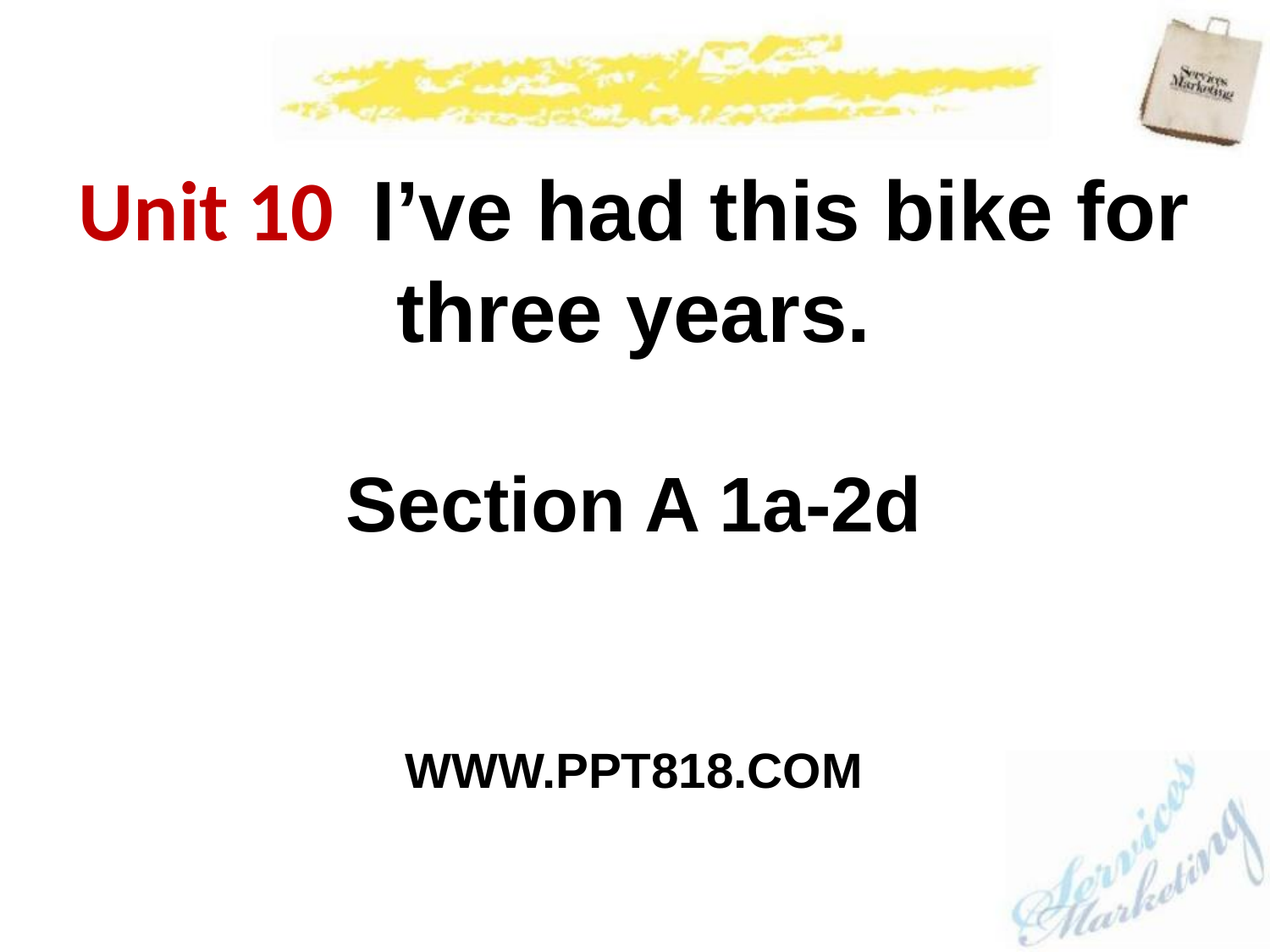

Unit 10  I’ve had this bike for three years.
Section A 1a-2d
WWW.PPT818.COM